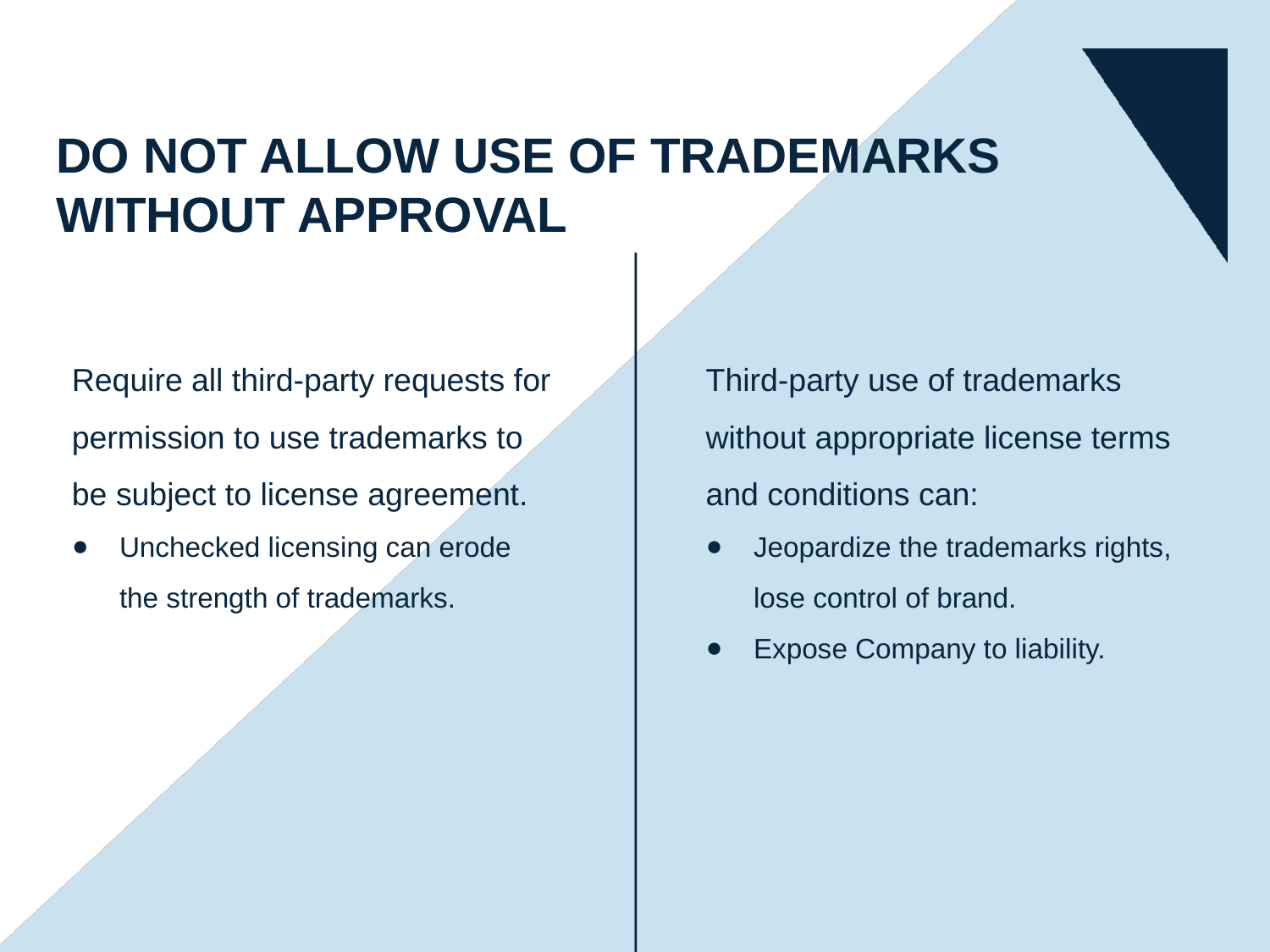

# Do Not Allow Use of Trademarks Without Approval
Third-party use of trademarks without appropriate license terms and conditions can:
Jeopardize the trademarks rights, lose control of brand.
Expose Company to liability.
Require all third-party requests for permission to use trademarks to be subject to license agreement.
Unchecked licensing can erode the strength of trademarks.